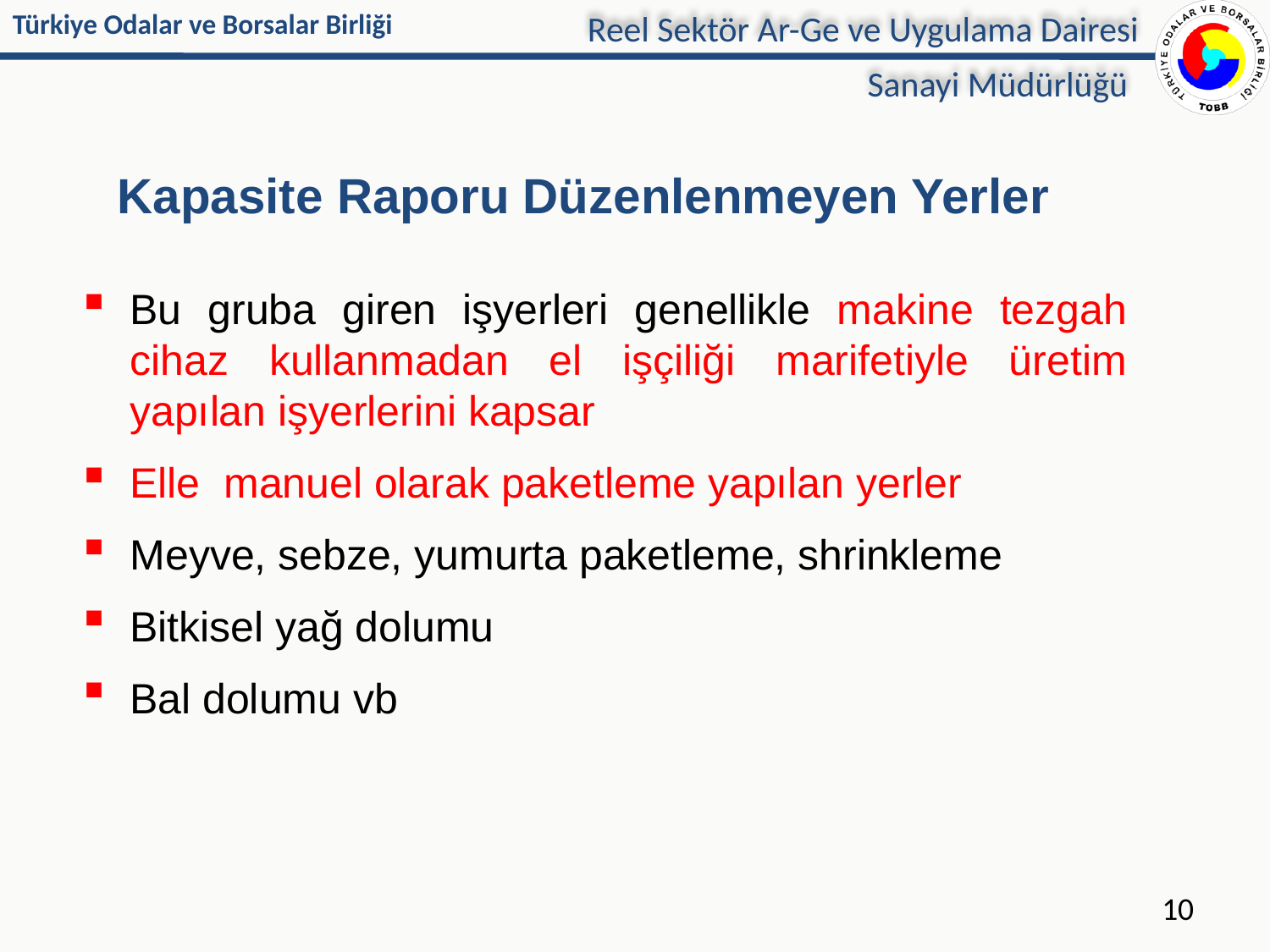

Reel Sektör Ar-Ge ve Uygulama Dairesi
Sanayi Müdürlüğü
# Kapasite Raporu Düzenlenmeyen Yerler
Bu gruba giren işyerleri genellikle makine tezgah cihaz kullanmadan el işçiliği marifetiyle üretim yapılan işyerlerini kapsar
Elle  manuel olarak paketleme yapılan yerler
Meyve, sebze, yumurta paketleme, shrinkleme
Bitkisel yağ dolumu
Bal dolumu vb

10